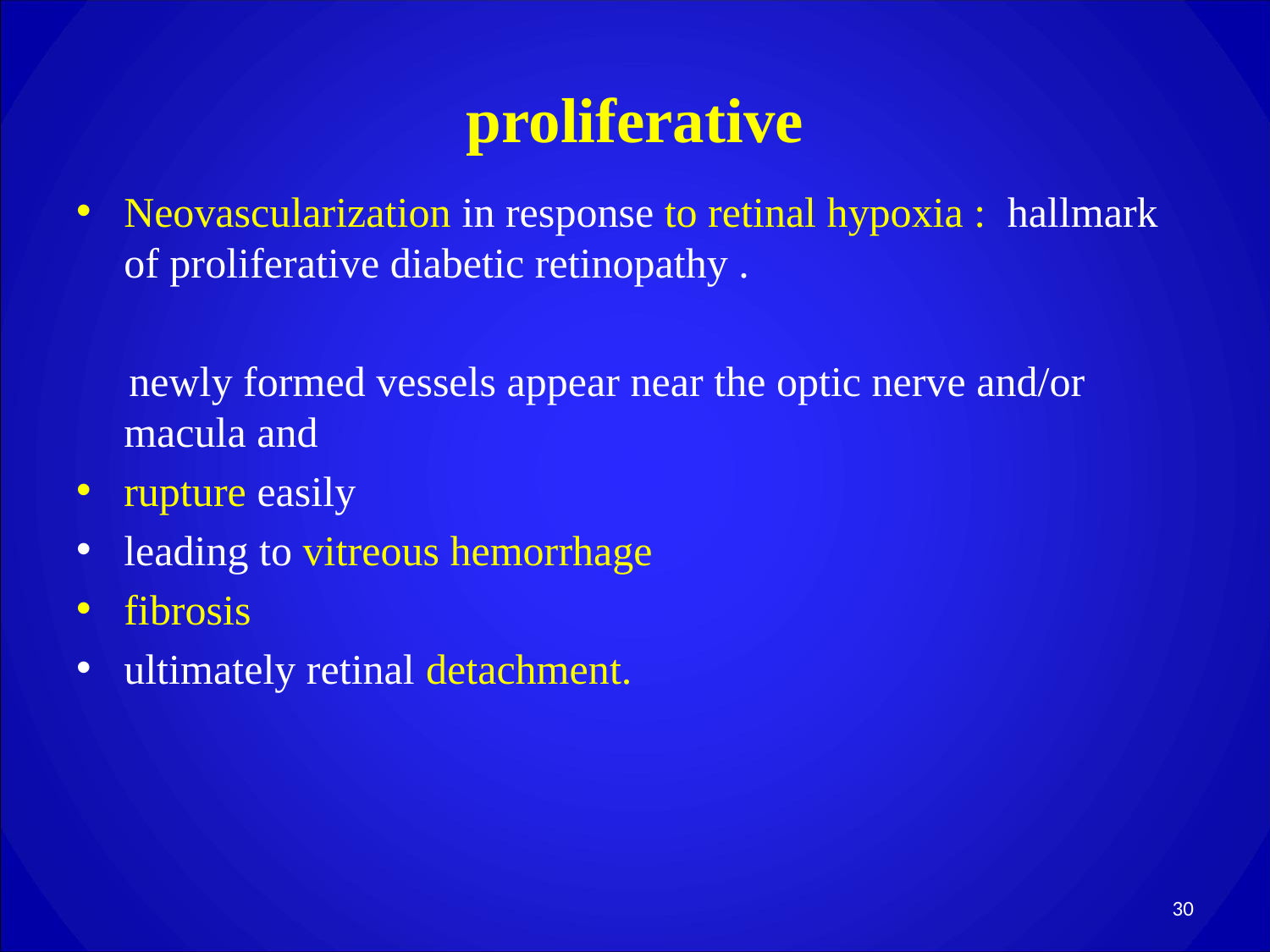

# proliferative
Neovascularization in response to retinal hypoxia :  hallmark of proliferative diabetic retinopathy .

     newly formed vessels appear near the optic nerve and/or macula and
rupture easily
leading to vitreous hemorrhage
fibrosis
ultimately retinal detachment.

30